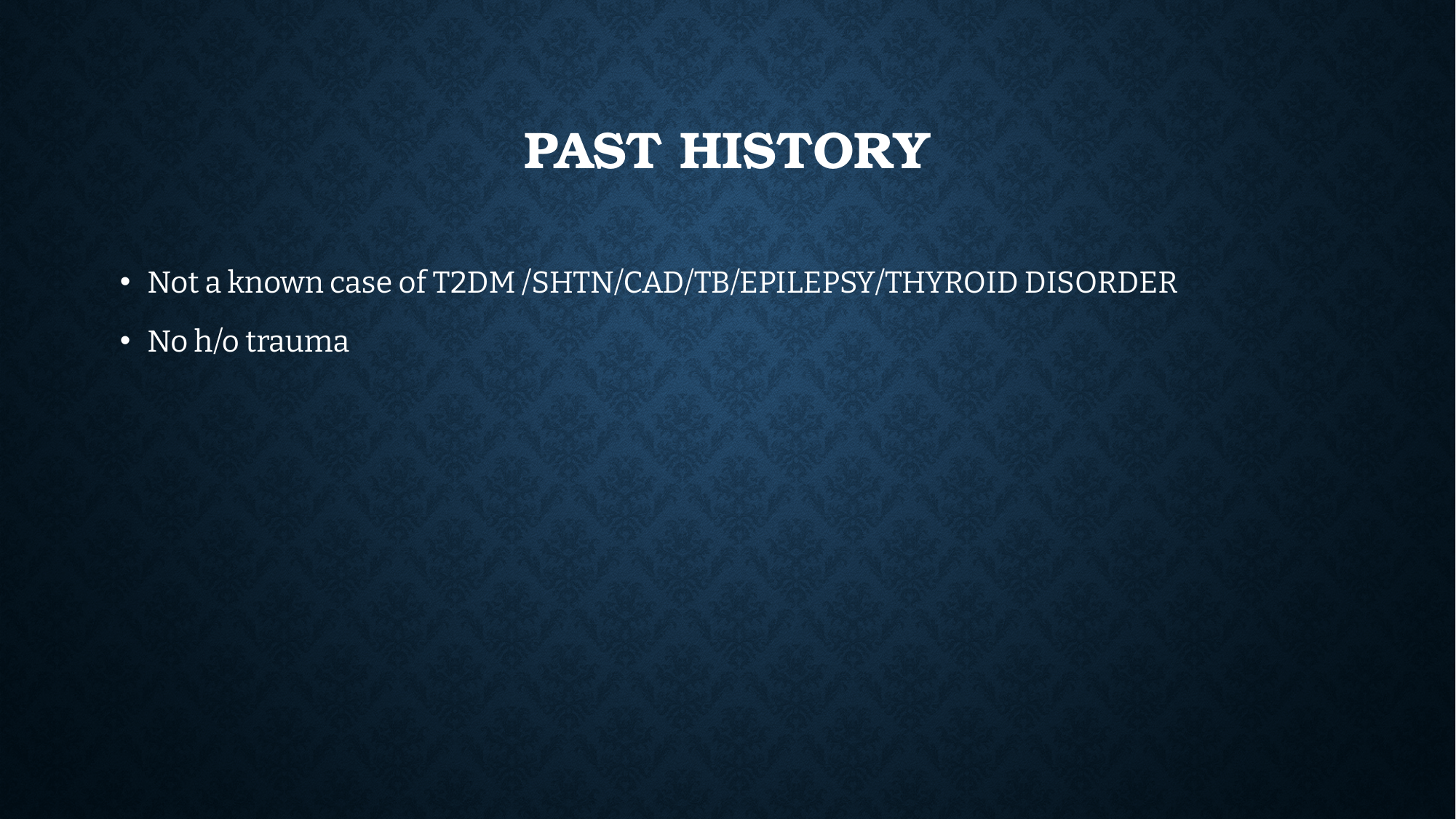

# PAST HISTORY
Not a known case of T2DM /SHTN/CAD/TB/EPILEPSY/THYROID DISORDER
No h/o trauma